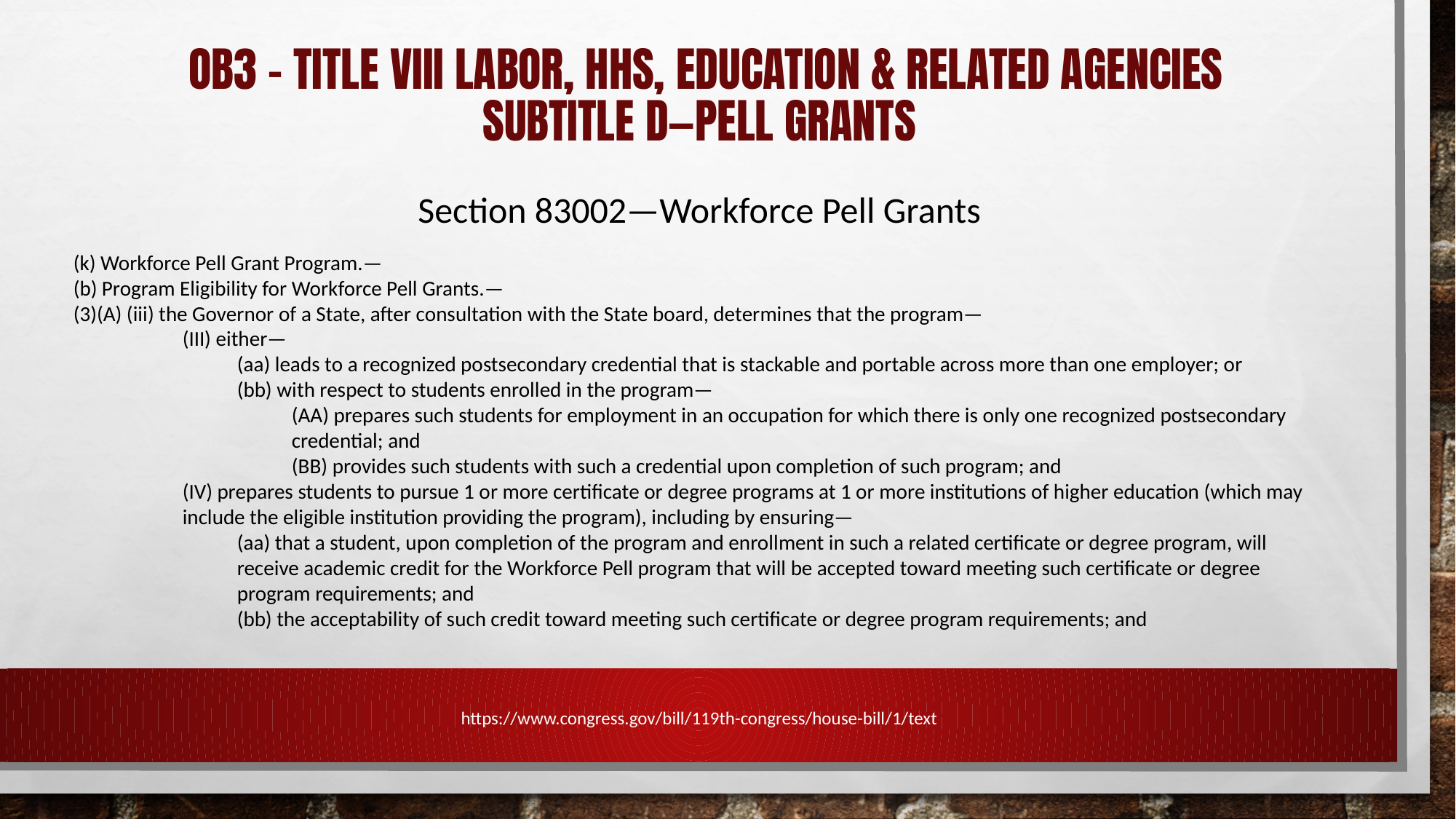

# OB3 – Title VIII LABOR, HHS, EDUCATION & RELATED AGENCIES Subtitle D—Pell Grants
Section 83002—Workforce Pell Grants

(k) Workforce Pell Grant Program.—
(b) Program Eligibility for Workforce Pell Grants.—
(3)(A) (iii) the Governor of a State, after consultation with the State board, determines that the program—
(III) either—
(aa) leads to a recognized postsecondary credential that is stackable and portable across more than one employer; or
(bb) with respect to students enrolled in the program—
(AA) prepares such students for employment in an occupation for which there is only one recognized postsecondary credential; and
(BB) provides such students with such a credential upon completion of such program; and
(IV) prepares students to pursue 1 or more certificate or degree programs at 1 or more institutions of higher education (which may include the eligible institution providing the program), including by ensuring—
(aa) that a student, upon completion of the program and enrollment in such a related certificate or degree program, will receive academic credit for the Workforce Pell program that will be accepted toward meeting such certificate or degree program requirements; and
(bb) the acceptability of such credit toward meeting such certificate or degree program requirements; and
https://www.congress.gov/bill/119th-congress/house-bill/1/text